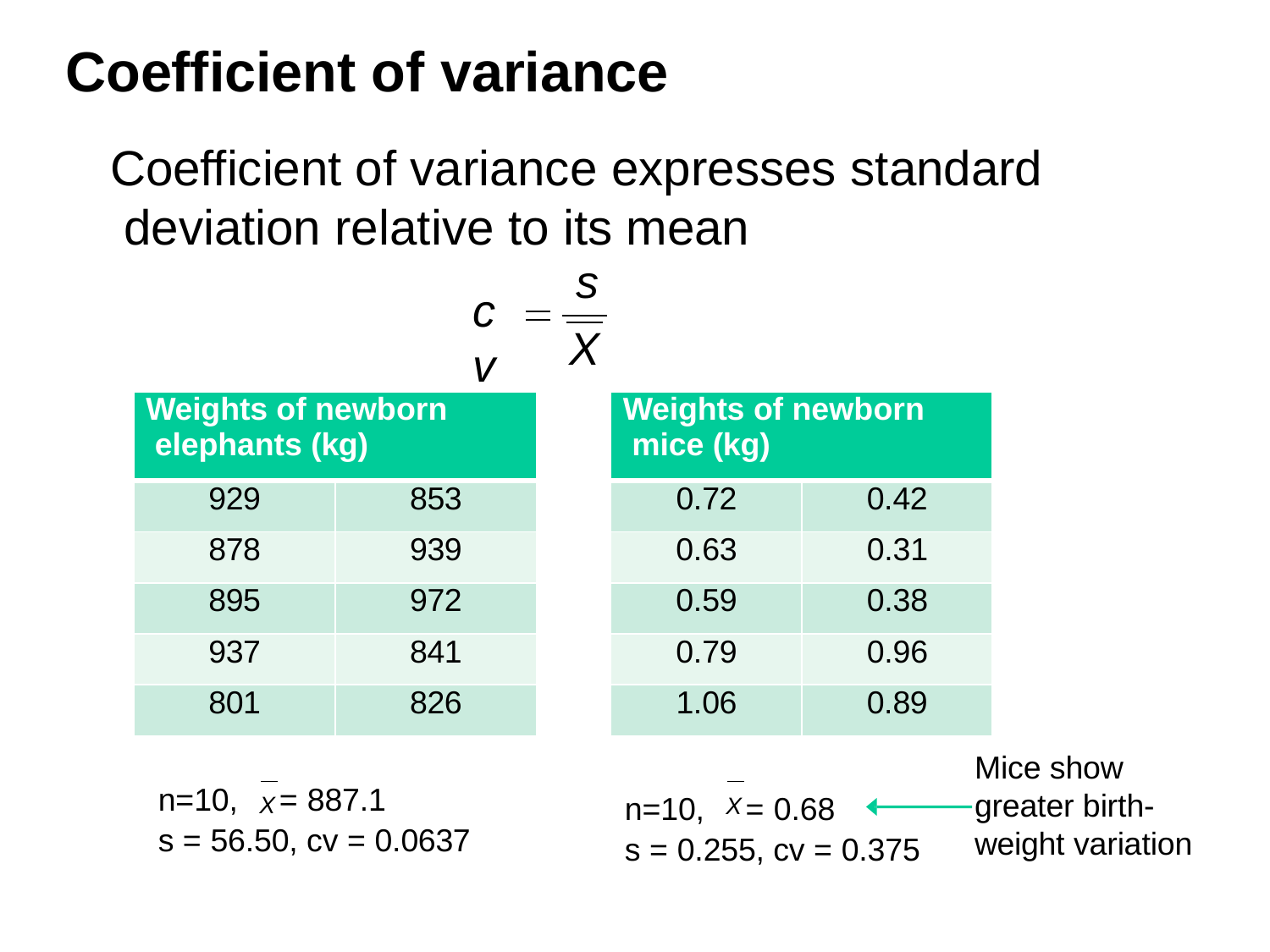

# Coefficient of variance
	Coefficient of variance expresses standard  deviation relative to its mean
s
cv

X

| Weights of newborn elephants (kg) |  |
| --- | --- |
| 929 | 853 |
| 878 | 939 |
| 895 | 972 |
| 937 | 841 |
| 801 | 826 |
| Weights of newborn mice (kg) |  |
| --- | --- |
| 0.72 | 0.42 |
| 0.63 | 0.31 |
| 0.59 | 0.38 |
| 0.79 | 0.96 |
| 1.06 | 0.89 |
Mice show  greater birth-  weight variation
n=10,	X = 887.1
s = 56.50, cv = 0.0637
n=10,	X = 0.68
s = 0.255, cv = 0.375